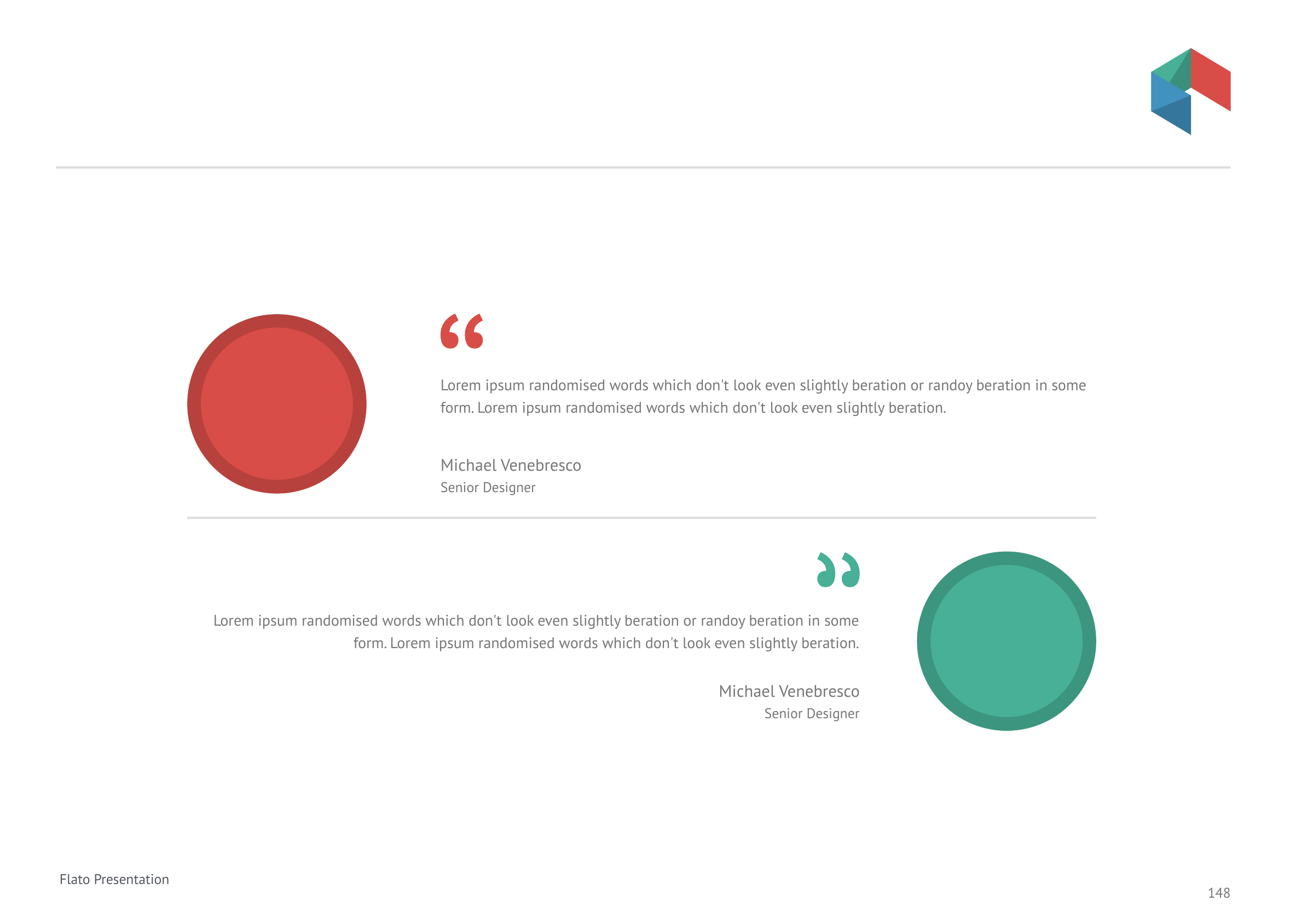

#

Lorem ipsum randomised words which don't look even slightly beration or randoy beration in some form. Lorem ipsum randomised words which don't look even slightly beration.

Michael Venebresco
Senior Designer

Lorem ipsum randomised words which don't look even slightly beration or randoy beration in some form. Lorem ipsum randomised words which don't look even slightly beration.

Michael Venebresco
Senior Designer
Flato Presentation
148